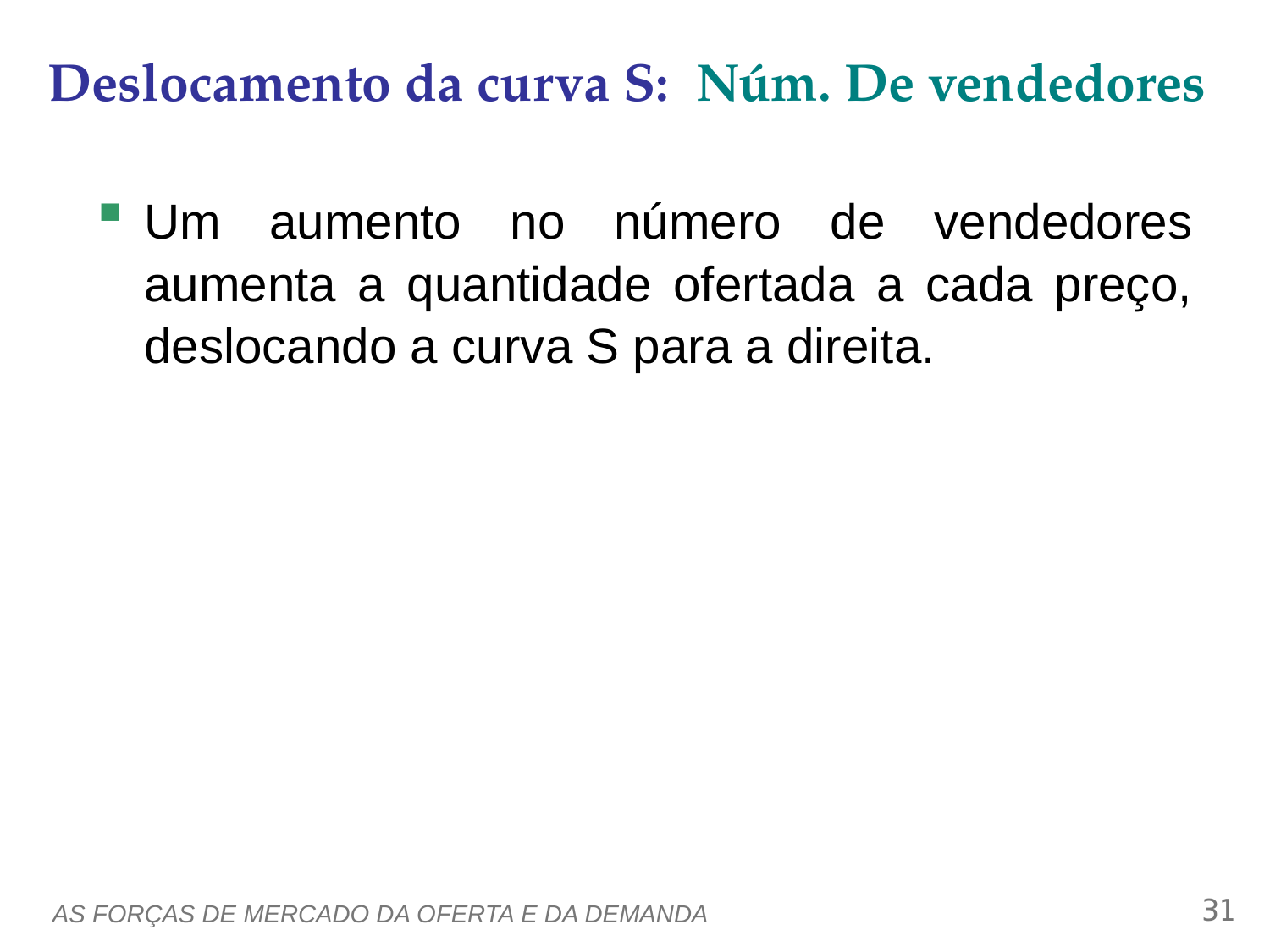

0
Deslocamento da curva S:  Núm. De vendedores
Um aumento no número de vendedores aumenta a quantidade ofertada a cada preço, deslocando a curva S para a direita.
31
AS FORÇAS DE MERCADO DA OFERTA E DA DEMANDA